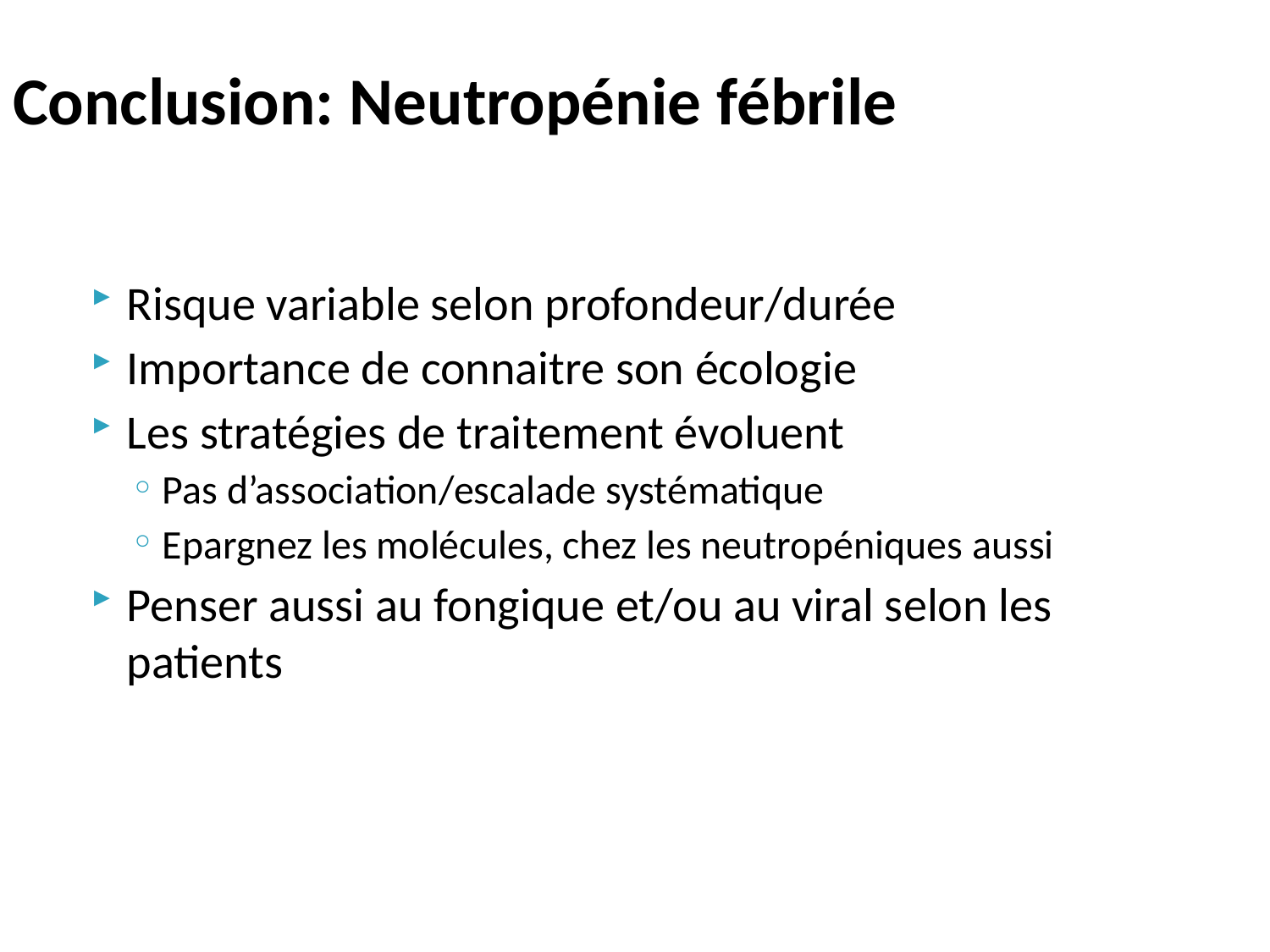

# Conclusion: Neutropénie fébrile
Risque variable selon profondeur/durée
Importance de connaitre son écologie
Les stratégies de traitement évoluent
Pas d’association/escalade systématique
Epargnez les molécules, chez les neutropéniques aussi
Penser aussi au fongique et/ou au viral selon les patients